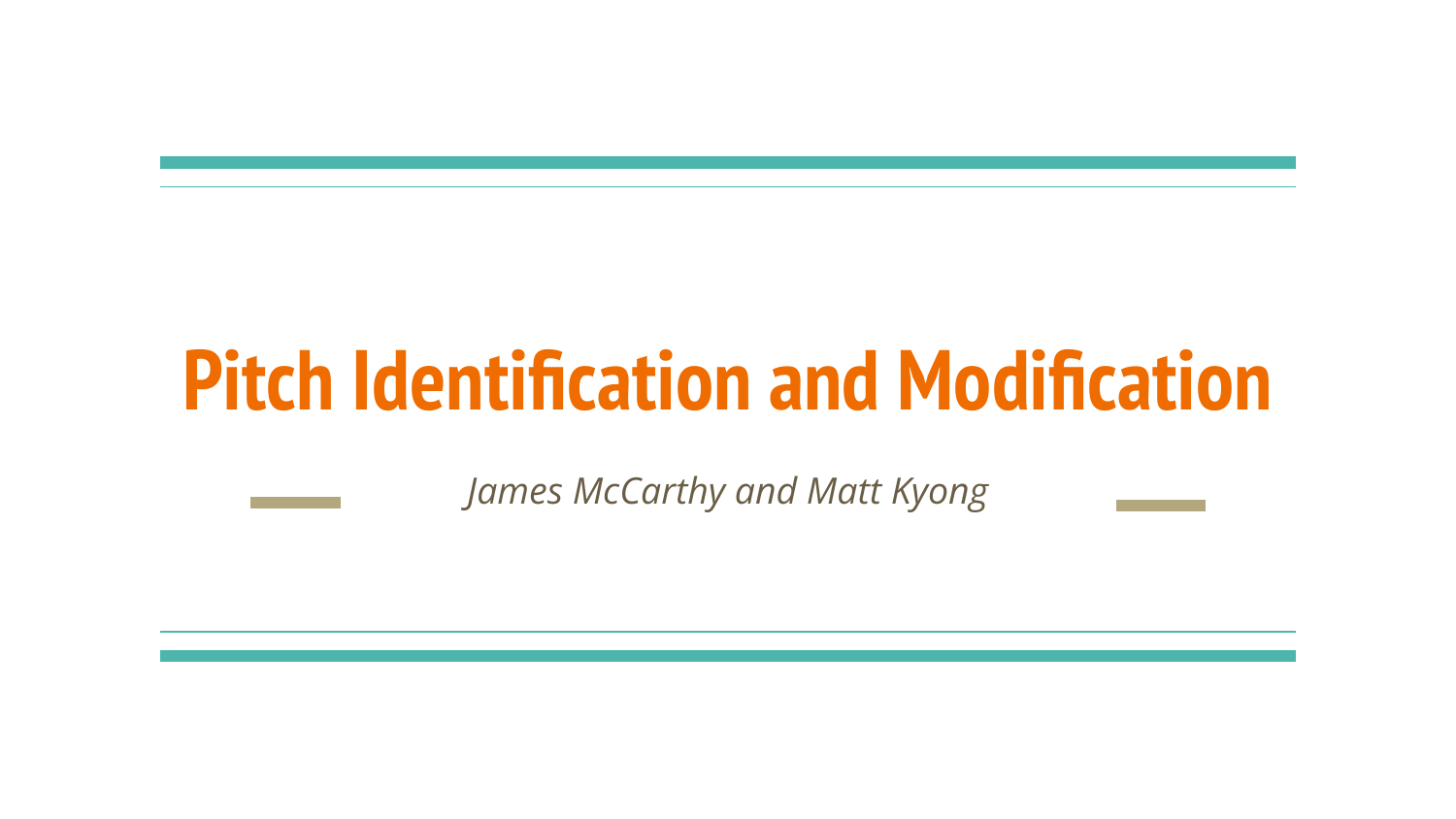

# Pitch Identification and Modification
James McCarthy and Matt Kyong